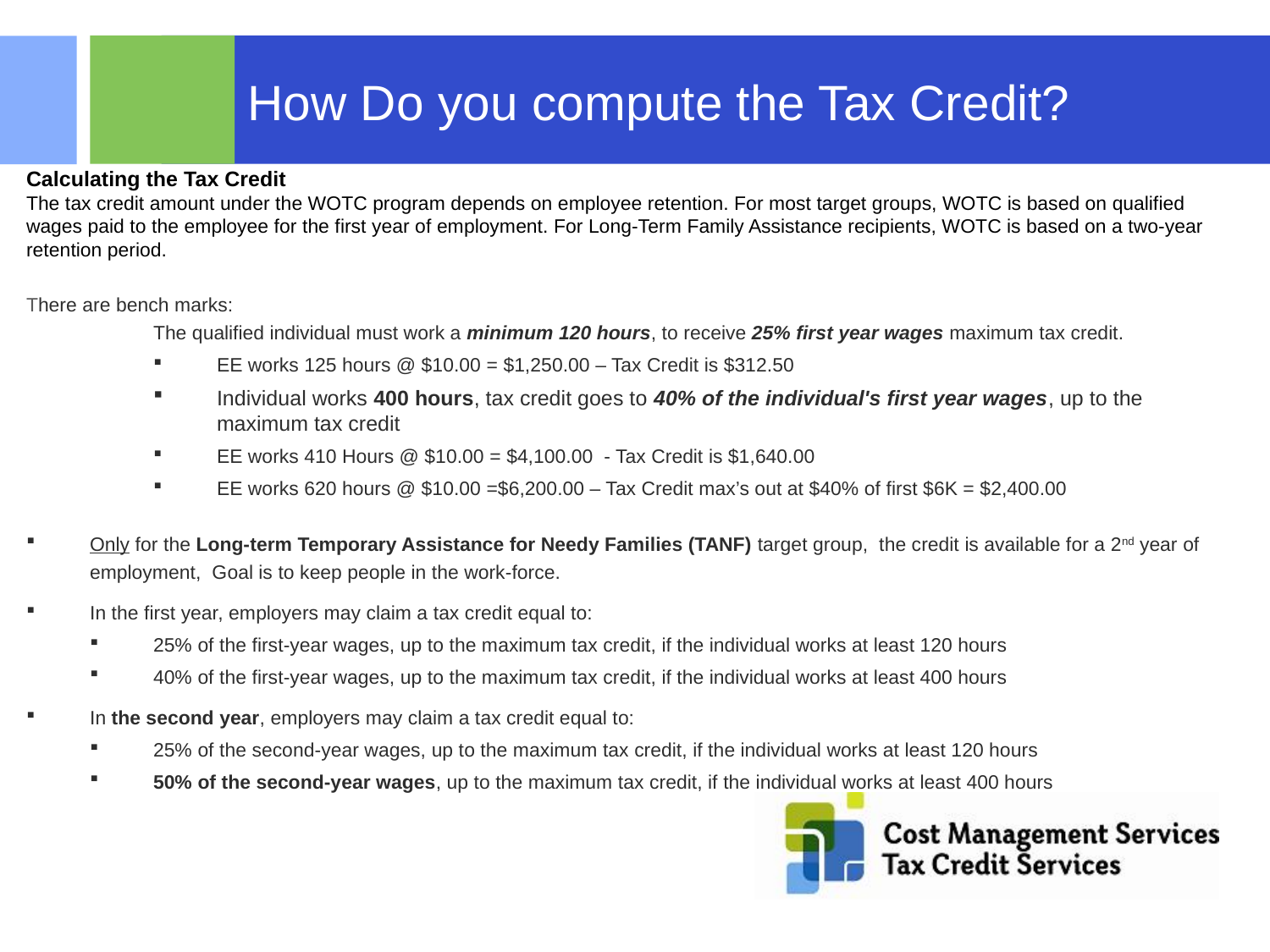

# How Do you compute the Tax Credit?
Calculating the Tax Credit
The tax credit amount under the WOTC program depends on employee retention. For most target groups, WOTC is based on qualified wages paid to the employee for the first year of employment. For Long-Term Family Assistance recipients, WOTC is based on a two-year retention period.

There are bench marks:
	The qualified individual must work a minimum 120 hours, to receive 25% first year wages maximum tax credit.
EE works 125 hours @ $10.00 = $1,250.00 – Tax Credit is $312.50
Individual works 400 hours, tax credit goes to 40% of the individual's first year wages, up to the maximum tax credit
EE works 410 Hours @ $10.00 = $4,100.00  - Tax Credit is $1,640.00
EE works 620 hours @ $10.00 =$6,200.00 – Tax Credit max’s out at $40% of first $6K = $2,400.00

Only for the Long-term Temporary Assistance for Needy Families (TANF) target group,  the credit is available for a 2nd year of employment,  Goal is to keep people in the work-force.
In the first year, employers may claim a tax credit equal to:
25% of the first-year wages, up to the maximum tax credit, if the individual works at least 120 hours
40% of the first-year wages, up to the maximum tax credit, if the individual works at least 400 hours
In the second year, employers may claim a tax credit equal to:
25% of the second-year wages, up to the maximum tax credit, if the individual works at least 120 hours
50% of the second-year wages, up to the maximum tax credit, if the individual works at least 400 hours